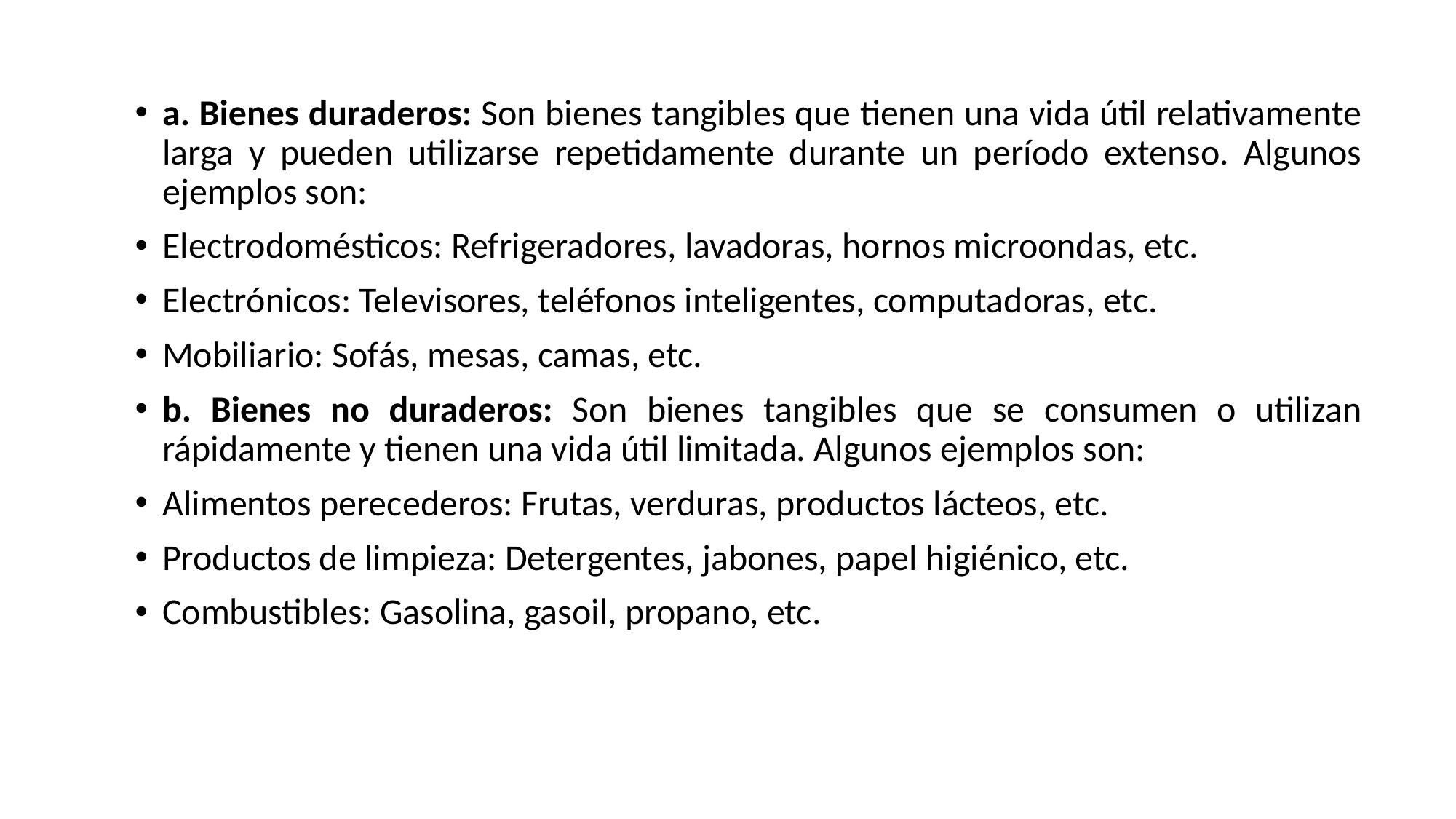

a. Bienes duraderos: Son bienes tangibles que tienen una vida útil relativamente larga y pueden utilizarse repetidamente durante un período extenso. Algunos ejemplos son:
Electrodomésticos: Refrigeradores, lavadoras, hornos microondas, etc.
Electrónicos: Televisores, teléfonos inteligentes, computadoras, etc.
Mobiliario: Sofás, mesas, camas, etc.
b. Bienes no duraderos: Son bienes tangibles que se consumen o utilizan rápidamente y tienen una vida útil limitada. Algunos ejemplos son:
Alimentos perecederos: Frutas, verduras, productos lácteos, etc.
Productos de limpieza: Detergentes, jabones, papel higiénico, etc.
Combustibles: Gasolina, gasoil, propano, etc.